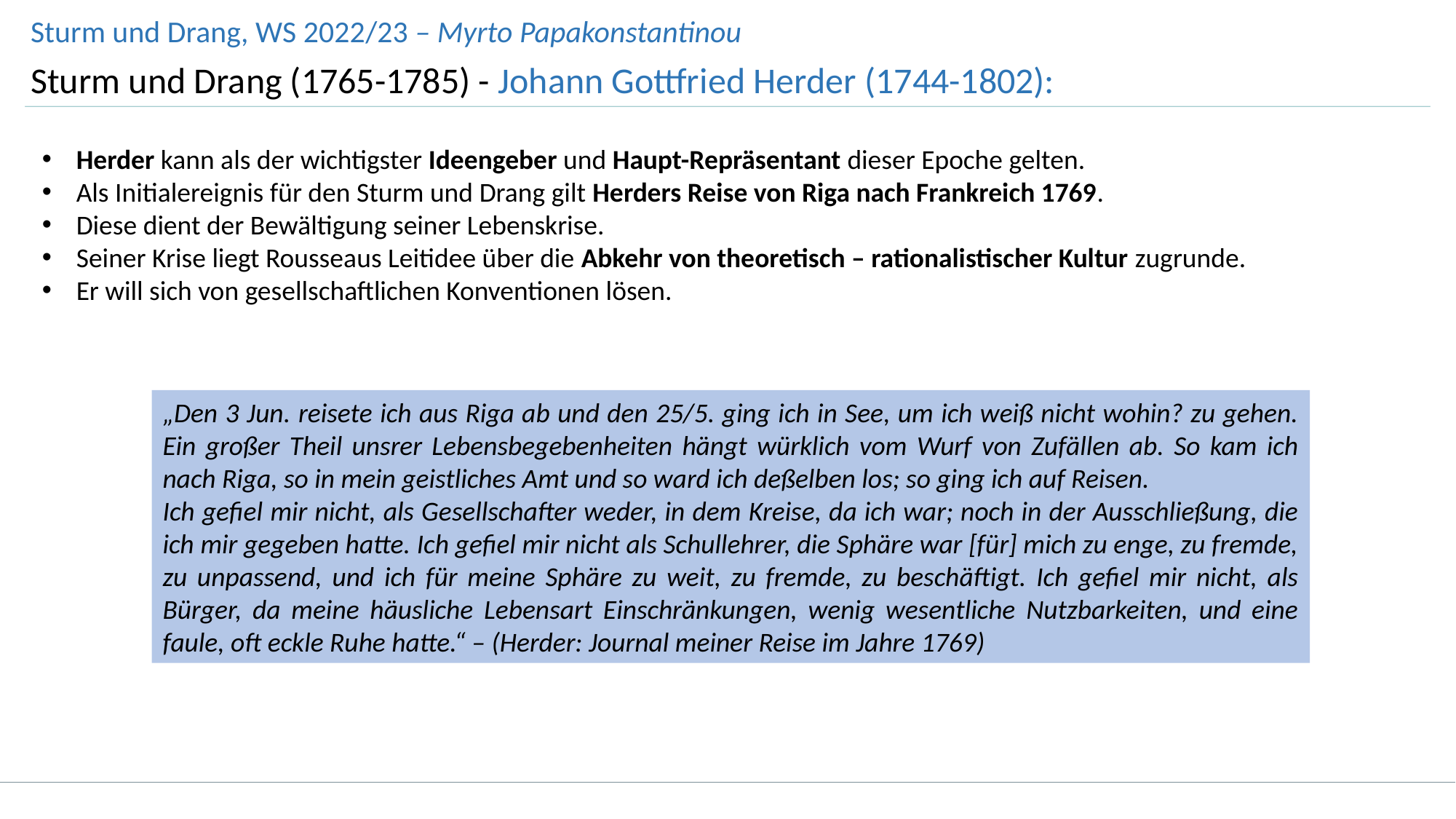

Sturm und Drang, WS 2022/23 – Myrto Papakonstantinou
Sturm und Drang (1765-1785) - Johann Gottfried Herder (1744-1802):

Herder kann als der wichtigster Ideengeber und Haupt-Repräsentant dieser Epoche gelten.
Als Initialereignis für den Sturm und Drang gilt Herders Reise von Riga nach Frankreich 1769.
Diese dient der Bewältigung seiner Lebenskrise.
Seiner Krise liegt Rousseaus Leitidee über die Abkehr von theoretisch – rationalistischer Kultur zugrunde.
Er will sich von gesellschaftlichen Konventionen lösen.

„Den 3 Jun. reisete ich aus Riga ab und den 25/5. ging ich in See, um ich weiß nicht wohin? zu gehen. Ein großer Theil unsrer Lebensbegebenheiten hängt würklich vom Wurf von Zufällen ab. So kam ich nach Riga, so in mein geistliches Amt und so ward ich deßelben los; so ging ich auf Reisen.
Ich gefiel mir nicht, als Gesellschafter weder, in dem Kreise, da ich war; noch in der Ausschließung, die ich mir gegeben hatte. Ich gefiel mir nicht als Schullehrer, die Sphäre war [für] mich zu enge, zu fremde, zu unpassend, und ich für meine Sphäre zu weit, zu fremde, zu beschäftigt. Ich gefiel mir nicht, als Bürger, da meine häusliche Lebensart Einschränkungen, wenig wesentliche Nutzbarkeiten, und eine faule, oft eckle Ruhe hatte.“ – (Herder: Journal meiner Reise im Jahre 1769)